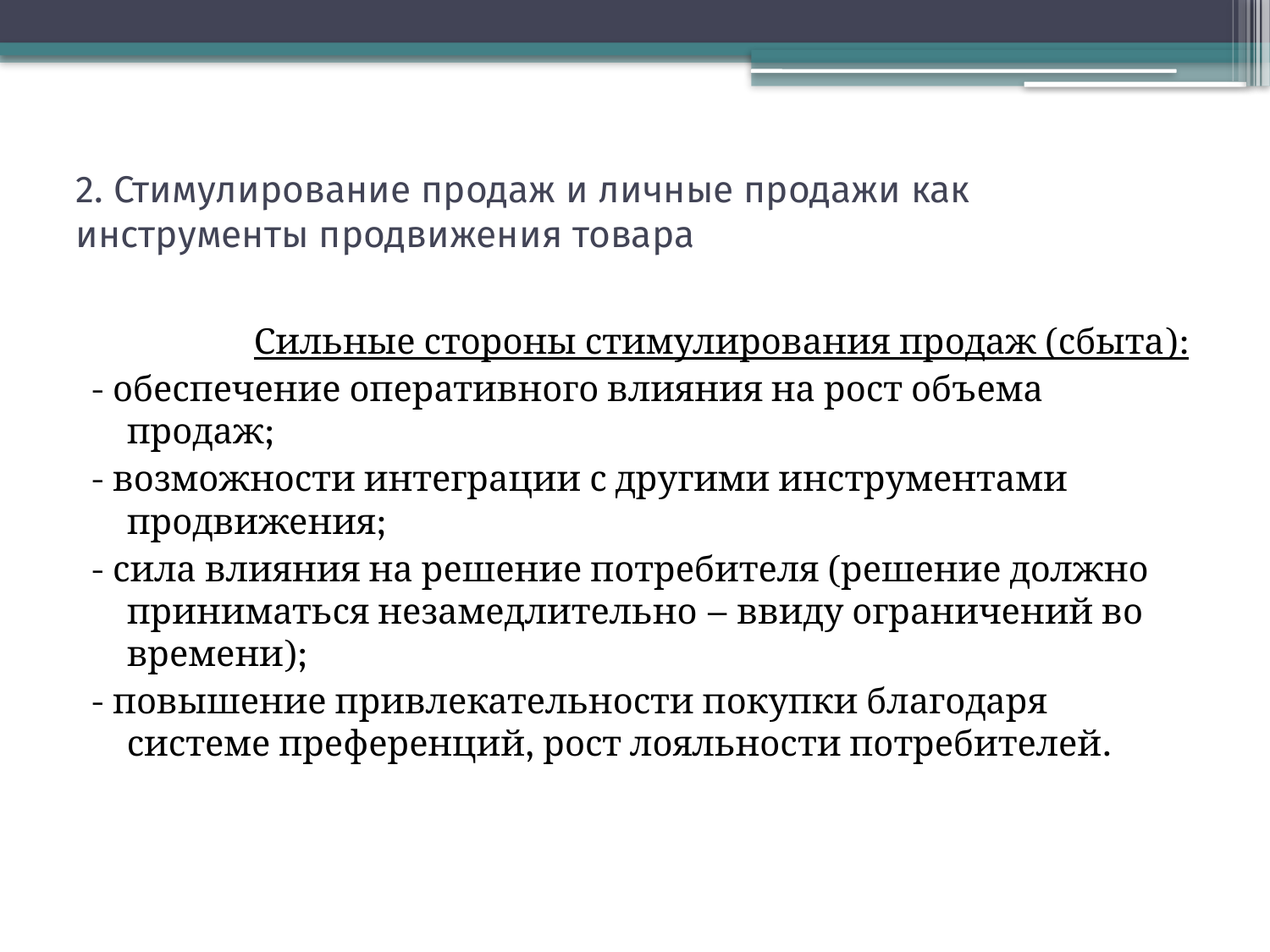

# 2. Стимулирование продаж и личные продажи как инструменты продвижения товара
		Сильные стороны стимулирования продаж (сбыта):
- обеспечение оперативного влияния на рост объема продаж;
- возможности интеграции с другими инструментами продвижения;
- сила влияния на решение потребителя (решение должно приниматься незамедлительно – ввиду ограничений во времени);
- повышение привлекательности покупки благодаря системе преференций, рост лояльности потребителей.